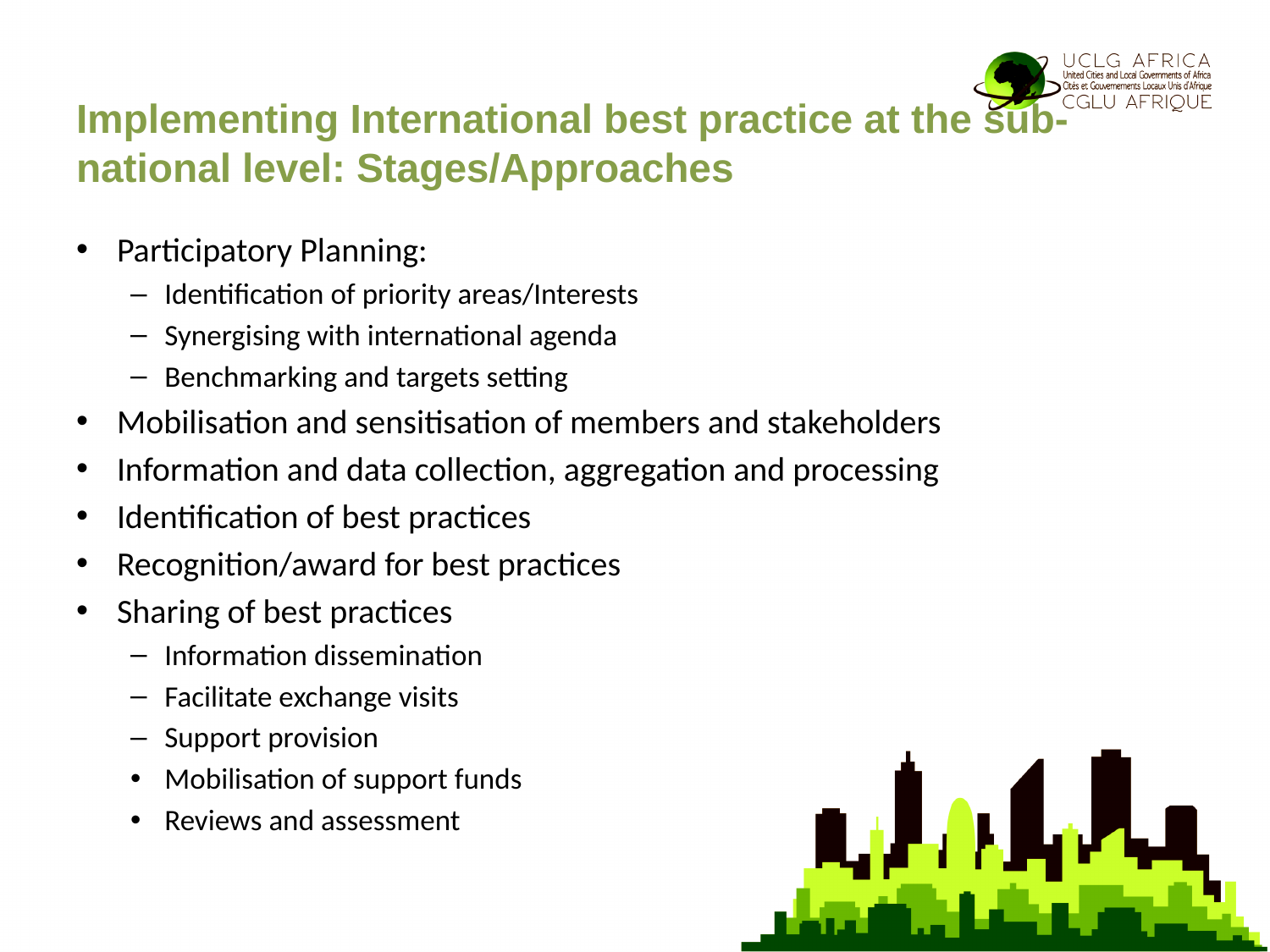

# Implementing International best practice at the sub-national level: Stages/Approaches
Participatory Planning:
Identification of priority areas/Interests
Synergising with international agenda
Benchmarking and targets setting
Mobilisation and sensitisation of members and stakeholders
Information and data collection, aggregation and processing
Identification of best practices
Recognition/award for best practices
Sharing of best practices
Information dissemination
Facilitate exchange visits
Support provision
Mobilisation of support funds
Reviews and assessment